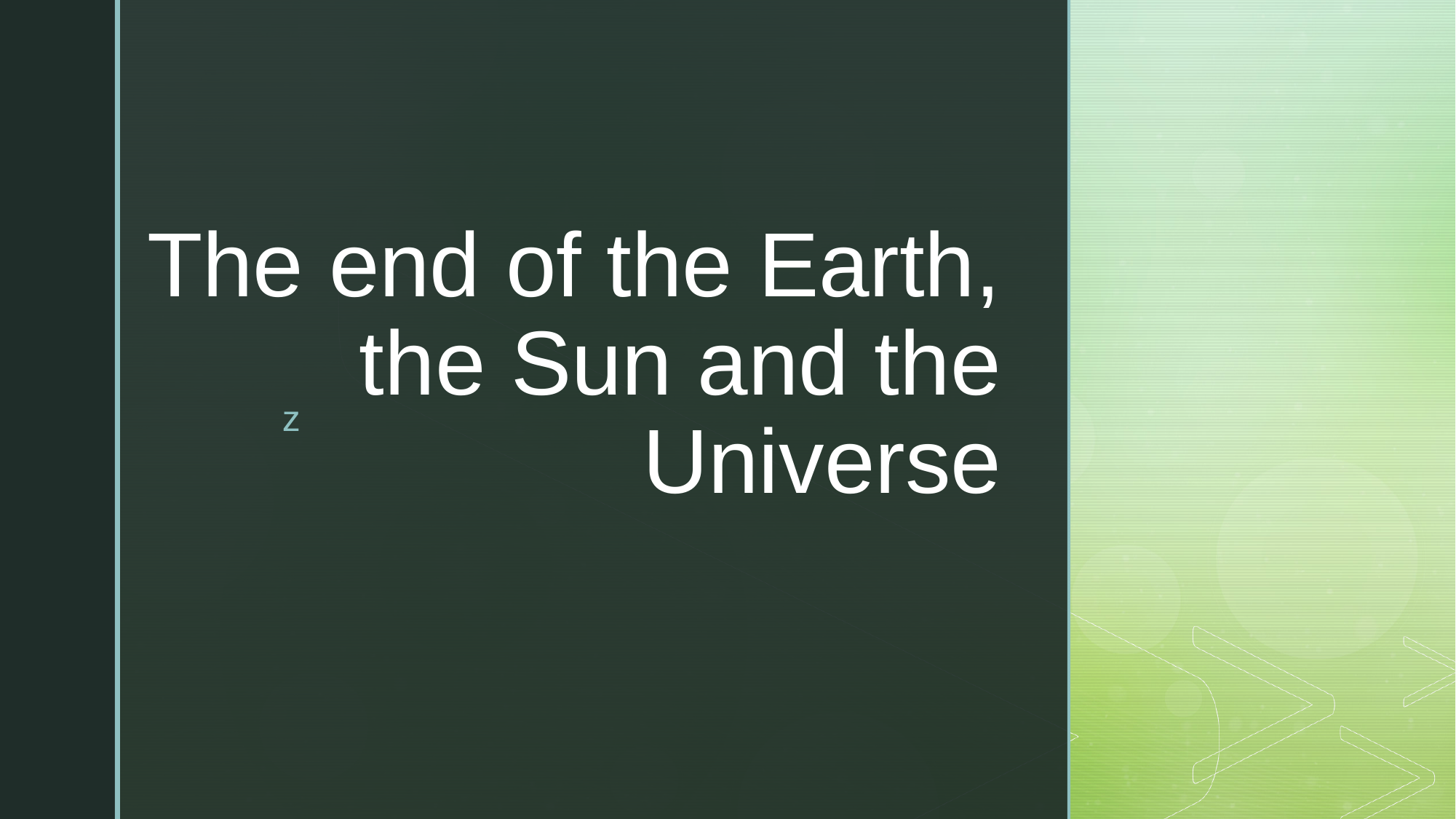

# The end of the Earth, the Sun and the Universe